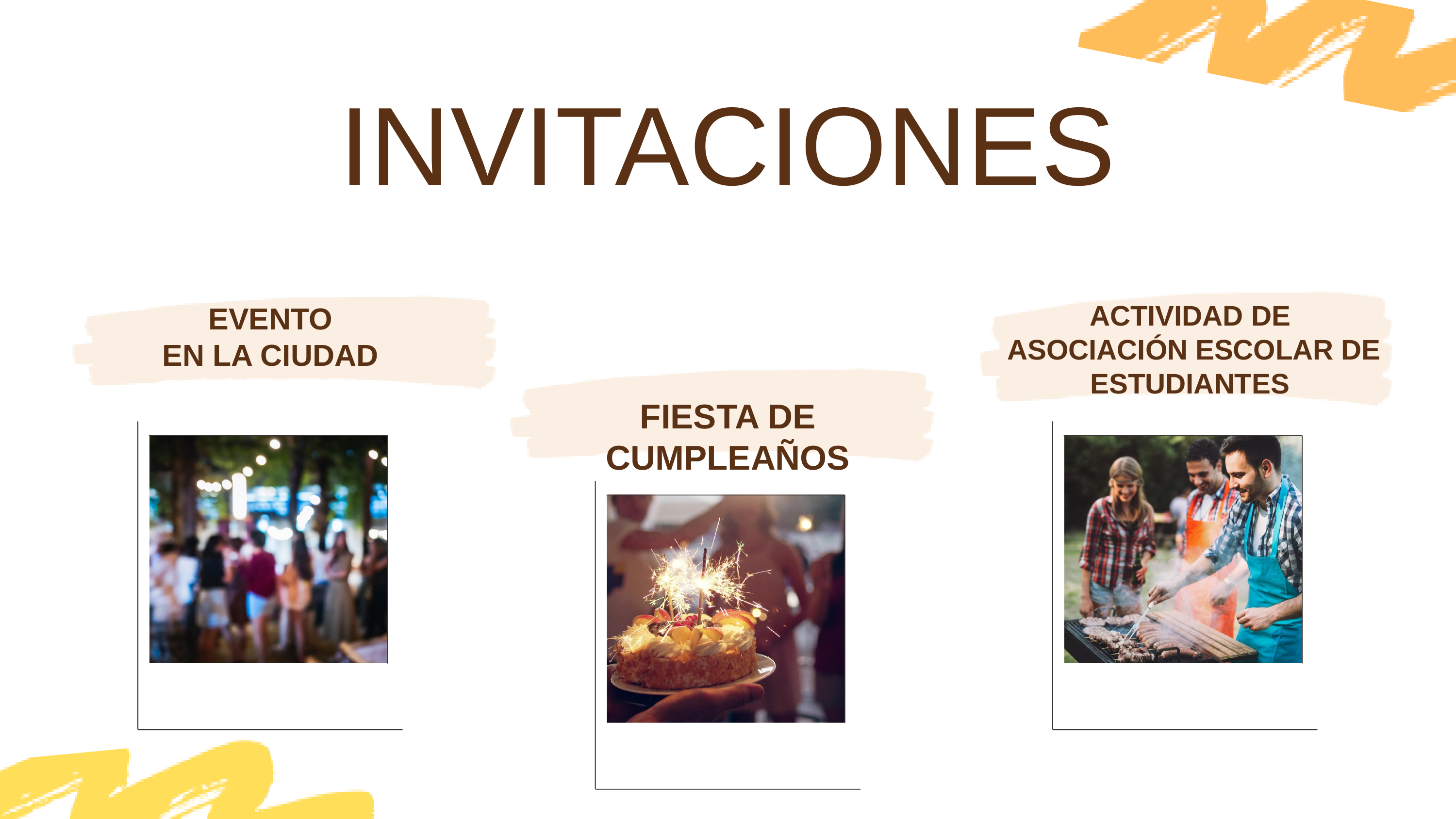

INVITACIONES

ACTIVIDAD DE
 ASOCIACIÓN ESCOLAR DE ESTUDIANTES
EVENTO
EN LA CIUDAD

FIESTA DE CUMPLEAÑOS